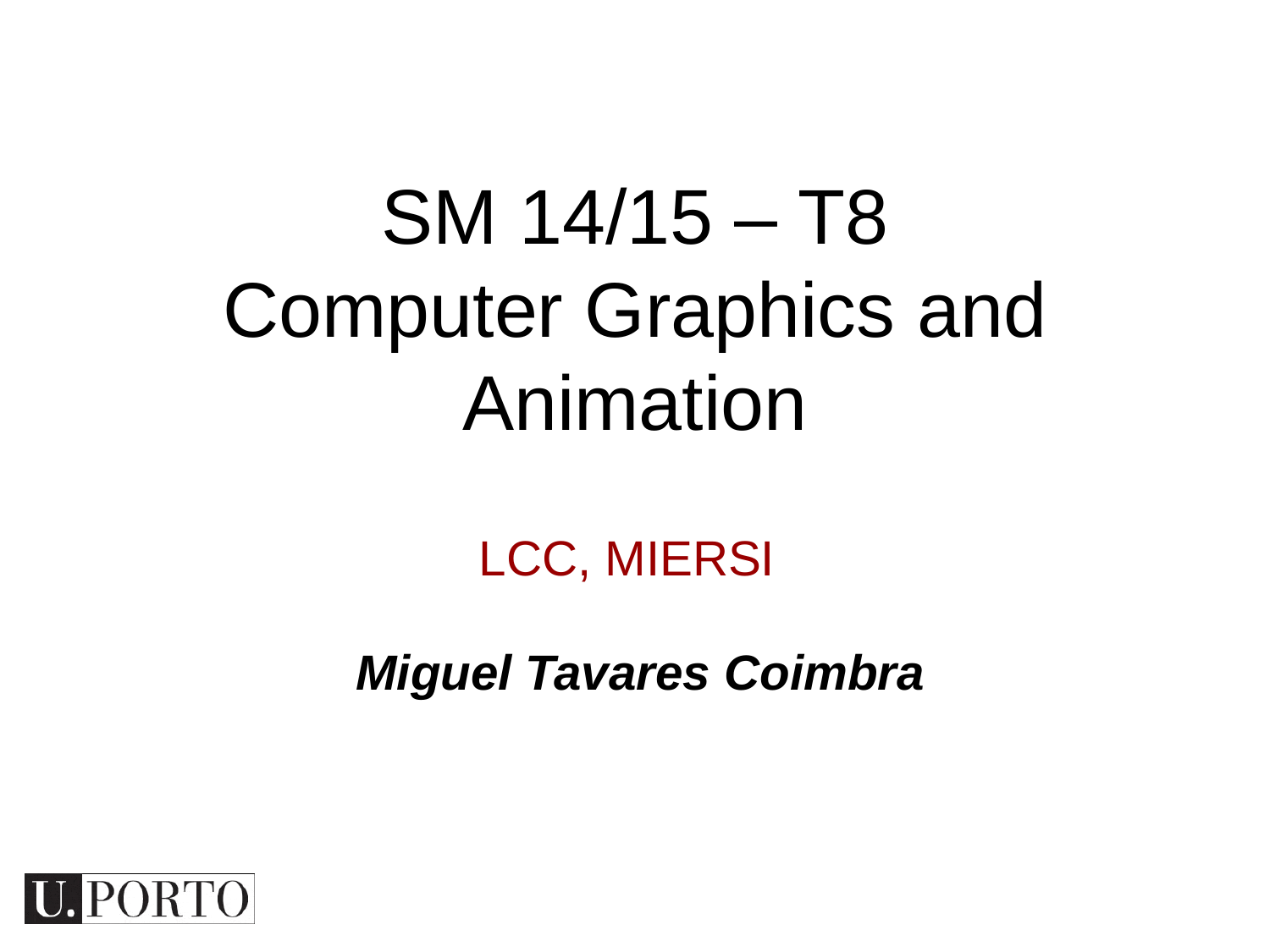

SM 14/15 – T8
Computer Graphics and Animation
LCC, MIERSI
Miguel Tavares Coimbra